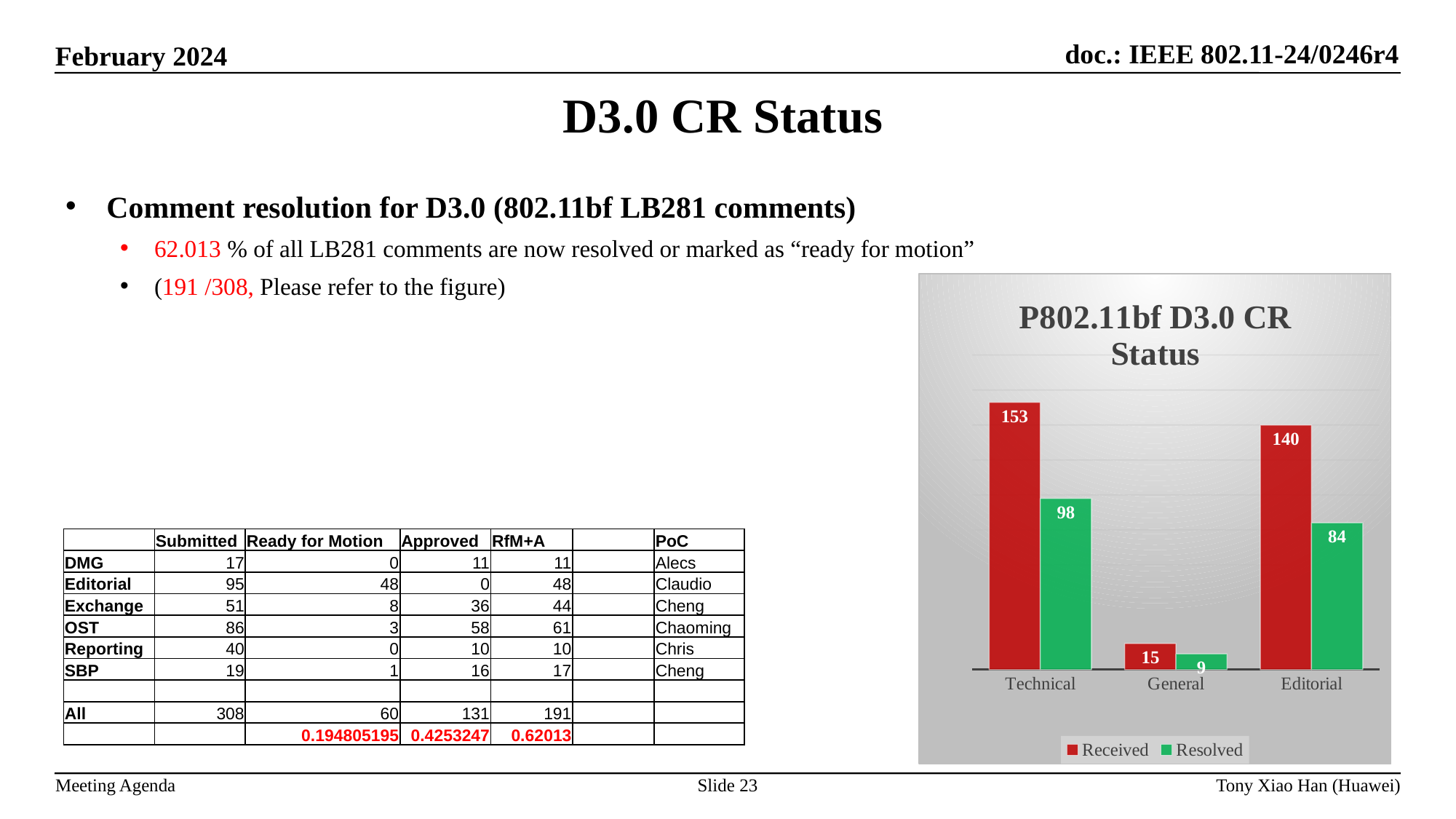

# D3.0 CR Status
Comment resolution for D3.0 (802.11bf LB281 comments)
62.013 % of all LB281 comments are now resolved or marked as “ready for motion”
(191 /308, Please refer to the figure)

### Chart: P802.11bf D3.0 CR Status

| Category | Received | Resolved |
|---|---|---|
| Technical | 153.0 | 98.0 |
| General | 15.0 | 9.0 |
| Editorial | 140.0 | 84.0 |
|  | Submitted | Ready for Motion | Approved | RfM+A |  | PoC |
| --- | --- | --- | --- | --- | --- | --- |
| DMG | 17 | 0 | 11 | 11 |  | Alecs |
| Editorial | 95 | 48 | 0 | 48 |  | Claudio |
| Exchange | 51 | 8 | 36 | 44 |  | Cheng |
| OST | 86 | 3 | 58 | 61 |  | Chaoming |
| Reporting | 40 | 0 | 10 | 10 |  | Chris |
| SBP | 19 | 1 | 16 | 17 |  | Cheng |
|  |  |  |  |  |  |  |
| All | 308 | 60 | 131 | 191 |  |  |
|  |  | 0.194805195 | 0.4253247 | 0.62013 |  |  |